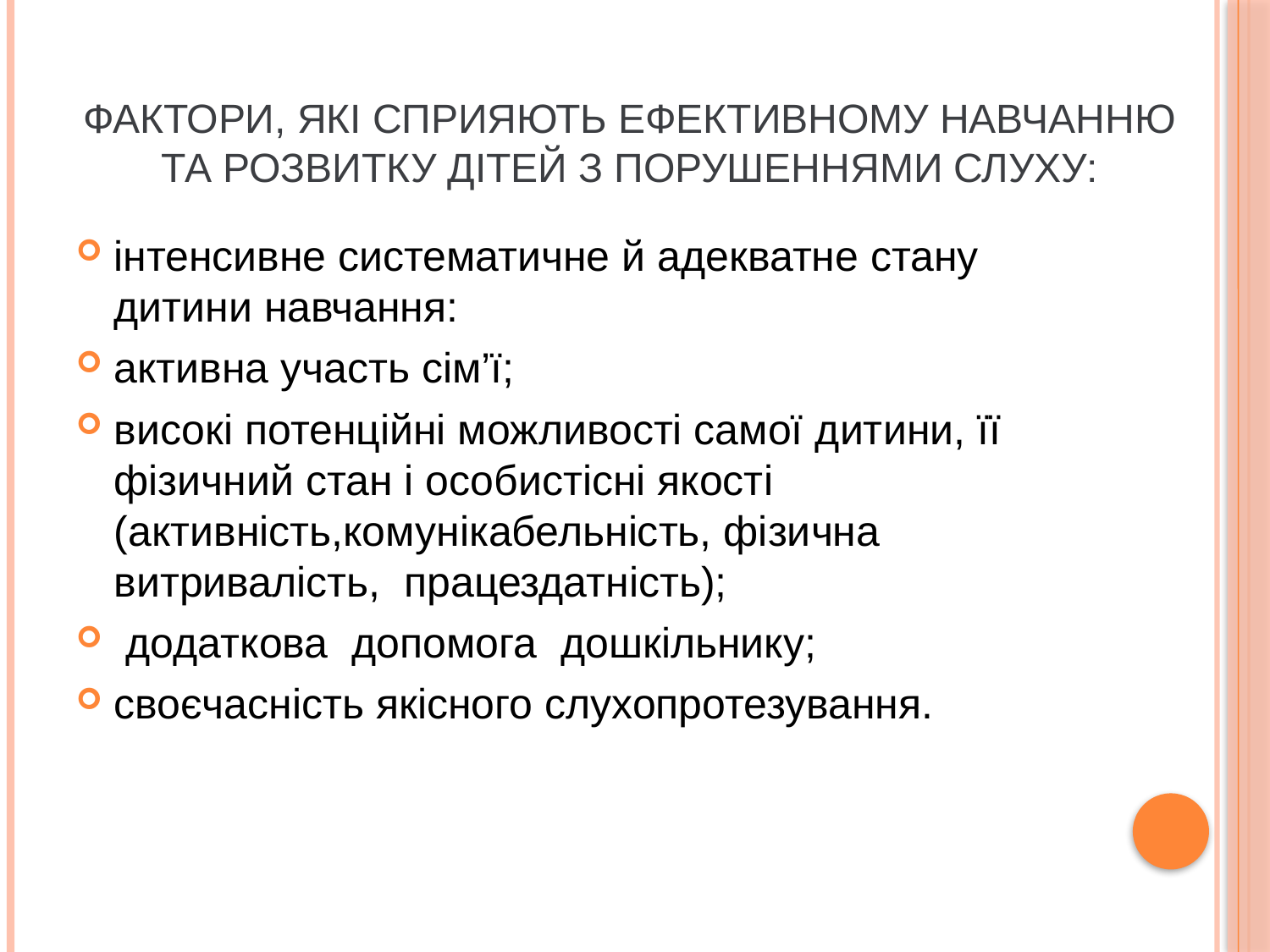

# Фактори, які сприяють ефективному навчанню та розвитку дітей з порушеннями слуху:
інтенсивне систематичне й адекватне стану дитини навчання:
активна участь сім’ї;
високі потенційні можливості самої дитини, її фізичний стан і особистісні якості (активність,комунікабельність, фізична  витривалість,  працездатність);
 додаткова  допомога  дошкільнику;
своєчасність якісного слухопротезування.